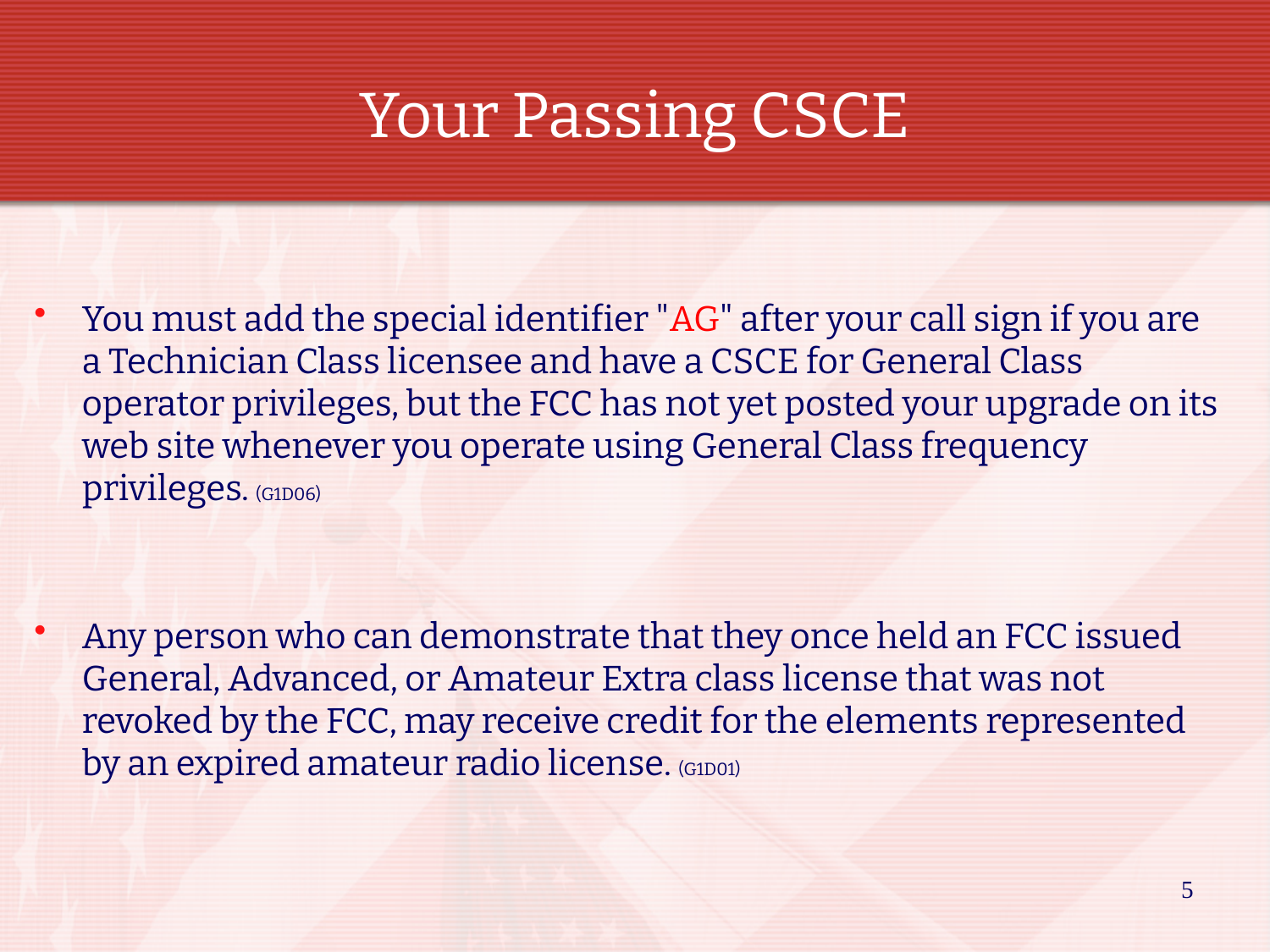

# Your Passing CSCE

You must add the special identifier "AG" after your call sign if you are a Technician Class licensee and have a CSCE for General Class operator privileges, but the FCC has not yet posted your upgrade on its web site whenever you operate using General Class frequency privileges. (G1D06)

Any person who can demonstrate that they once held an FCC issued General, Advanced, or Amateur Extra class license that was not revoked by the FCC, may receive credit for the elements represented by an expired amateur radio license. (G1D01)

5